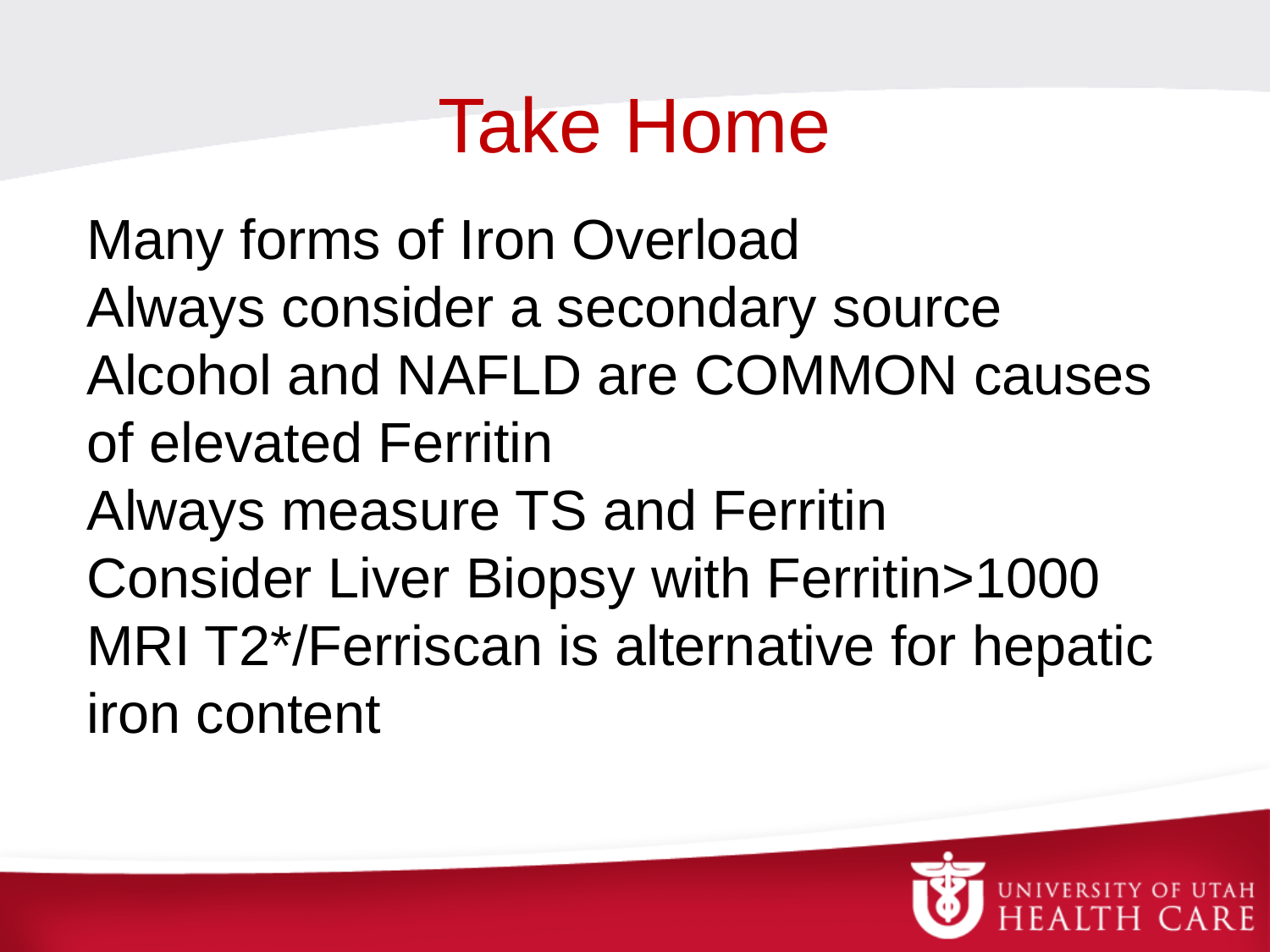

# Take Home
Many forms of Iron Overload
Always consider a secondary source
Alcohol and NAFLD are COMMON causes of elevated Ferritin
Always measure TS and Ferritin
Consider Liver Biopsy with Ferritin>1000
MRI T2*/Ferriscan is alternative for hepatic iron content